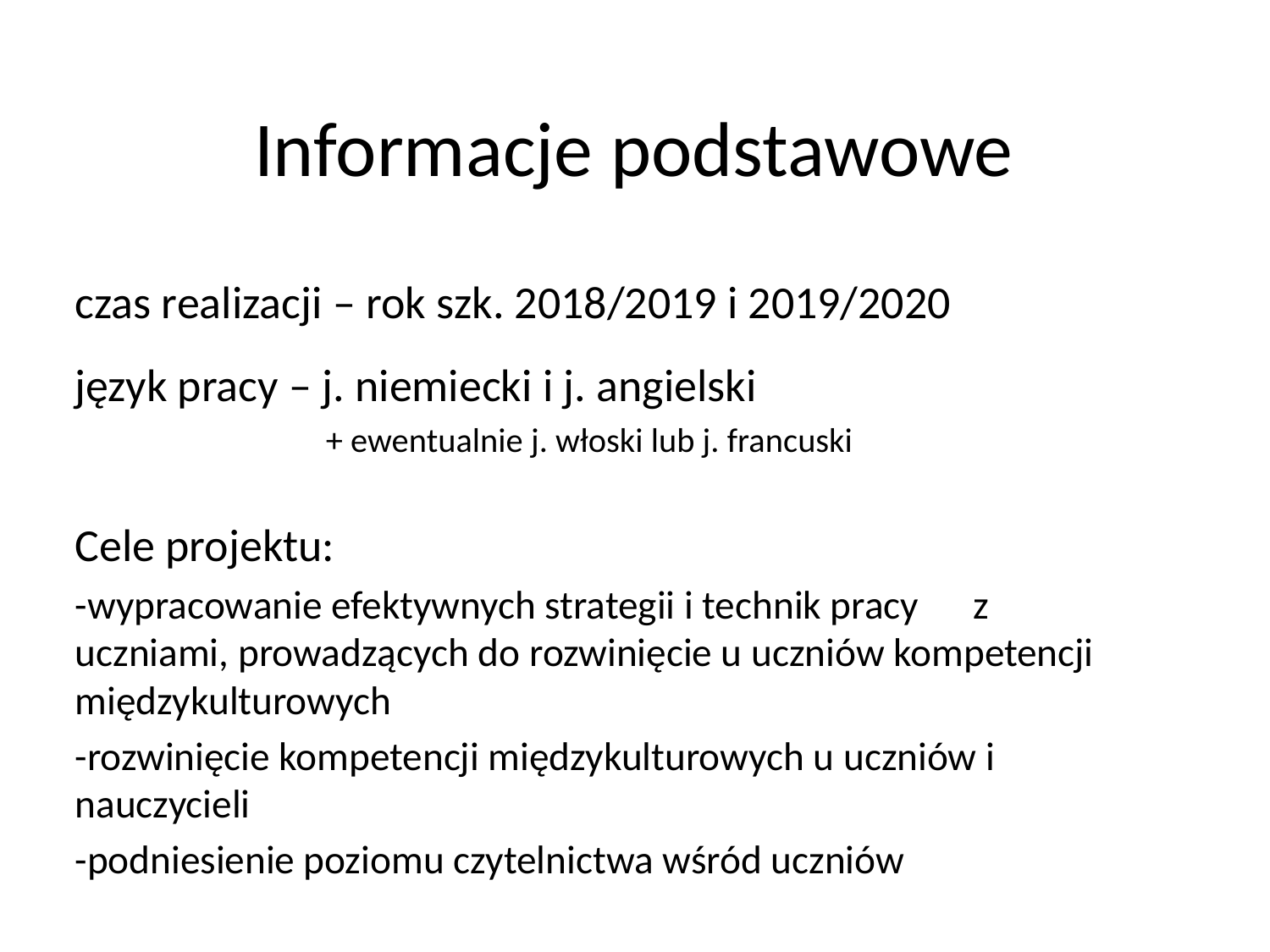

# Informacje podstawowe
czas realizacji – rok szk. 2018/2019 i 2019/2020

język pracy – j. niemiecki i j. angielski
                                + ewentualnie j. włoski lub j. francuski

Cele projektu:
-wypracowanie efektywnych strategii i technik pracy      z uczniami, prowadzących do rozwinięcie u uczniów kompetencji międzykulturowych
-rozwinięcie kompetencji międzykulturowych u uczniów i nauczycieli
-podniesienie poziomu czytelnictwa wśród uczniów